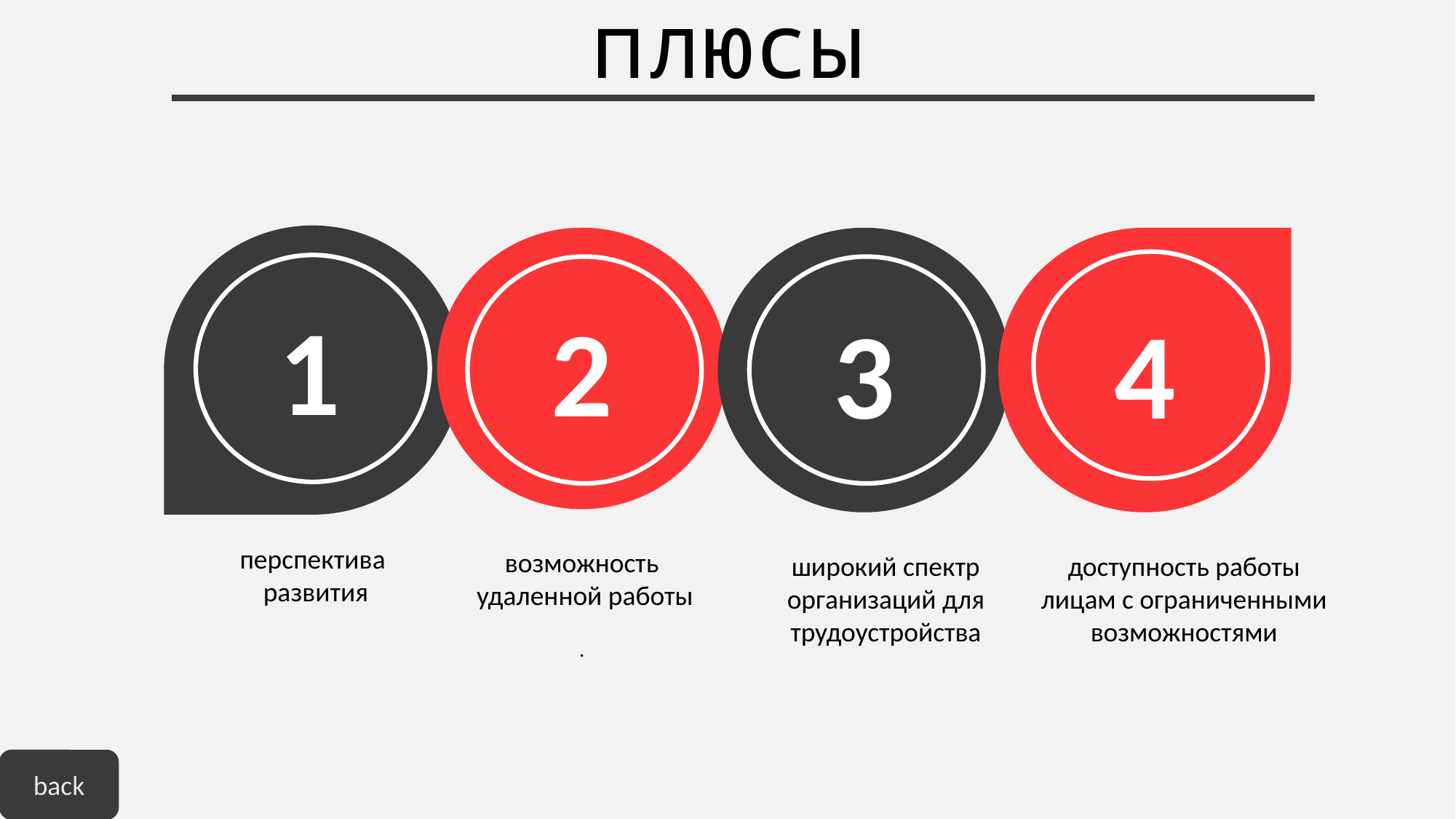

# плюсы

2
3
4

1
перспектива
 развития
возможность
 удаленной работы
.
широкий спектр организаций для трудоустройства
доступность работы
 лицам с ограниченными
возможностями
back